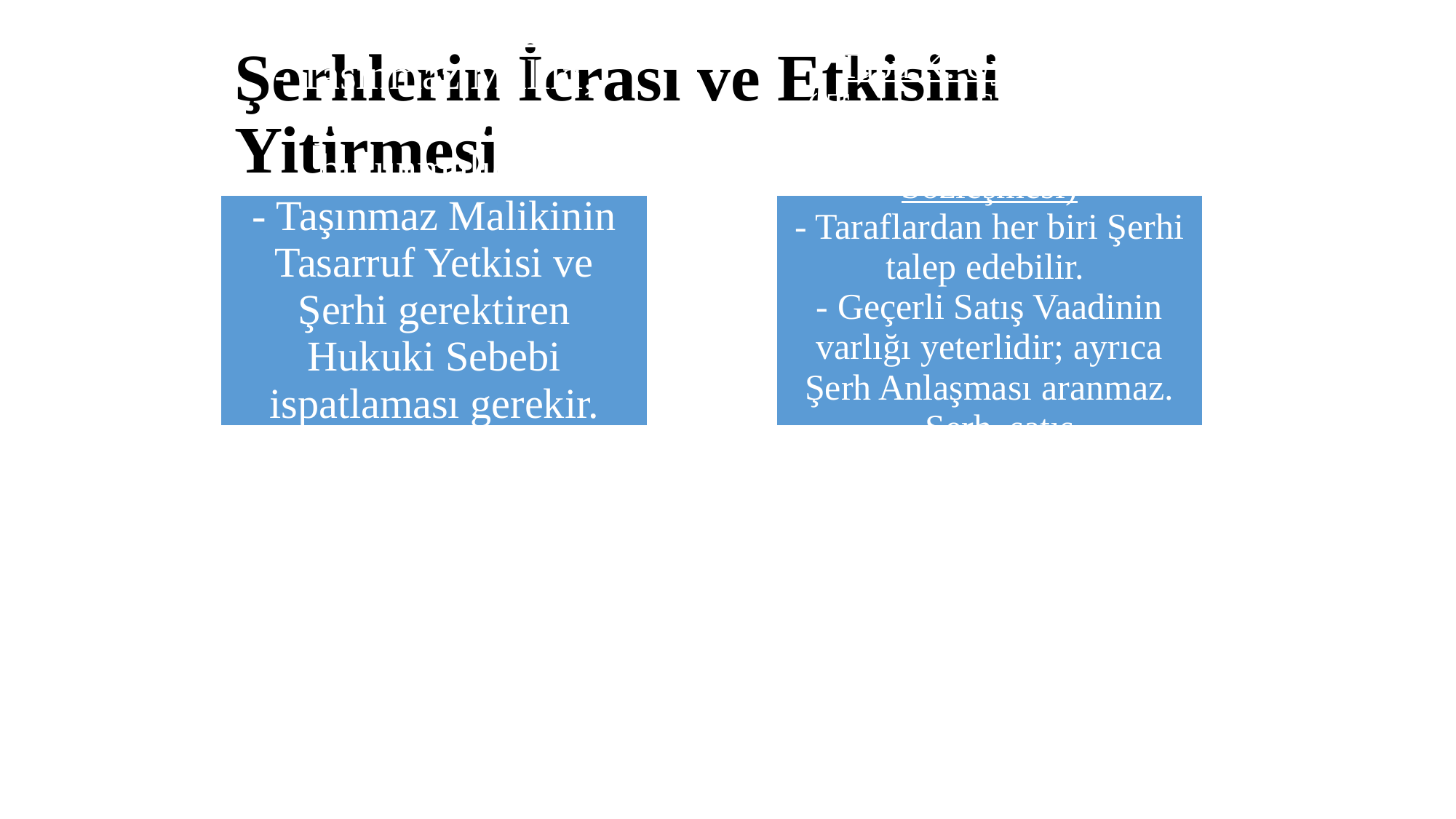

# Şerhlerin İcrası ve Etkisini Yitirmesi
Tapu K. Uygulaması